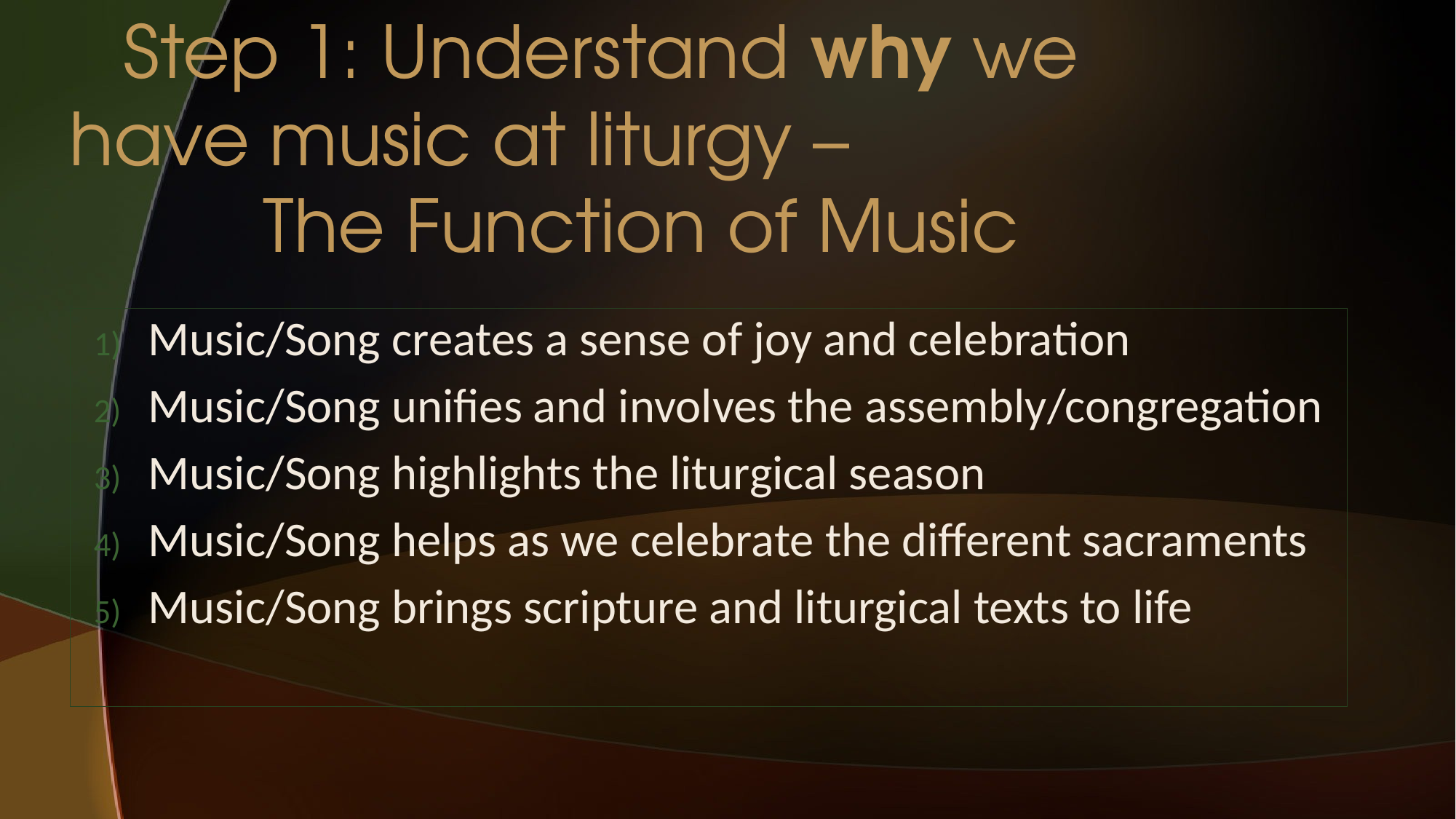

# Step 1: Understand why we have music at liturgy –                   The Function of Music
Music/Song creates a sense of joy and celebration
Music/Song unifies and involves the assembly/congregation
Music/Song highlights the liturgical season
Music/Song helps as we celebrate the different sacraments
Music/Song brings scripture and liturgical texts to life